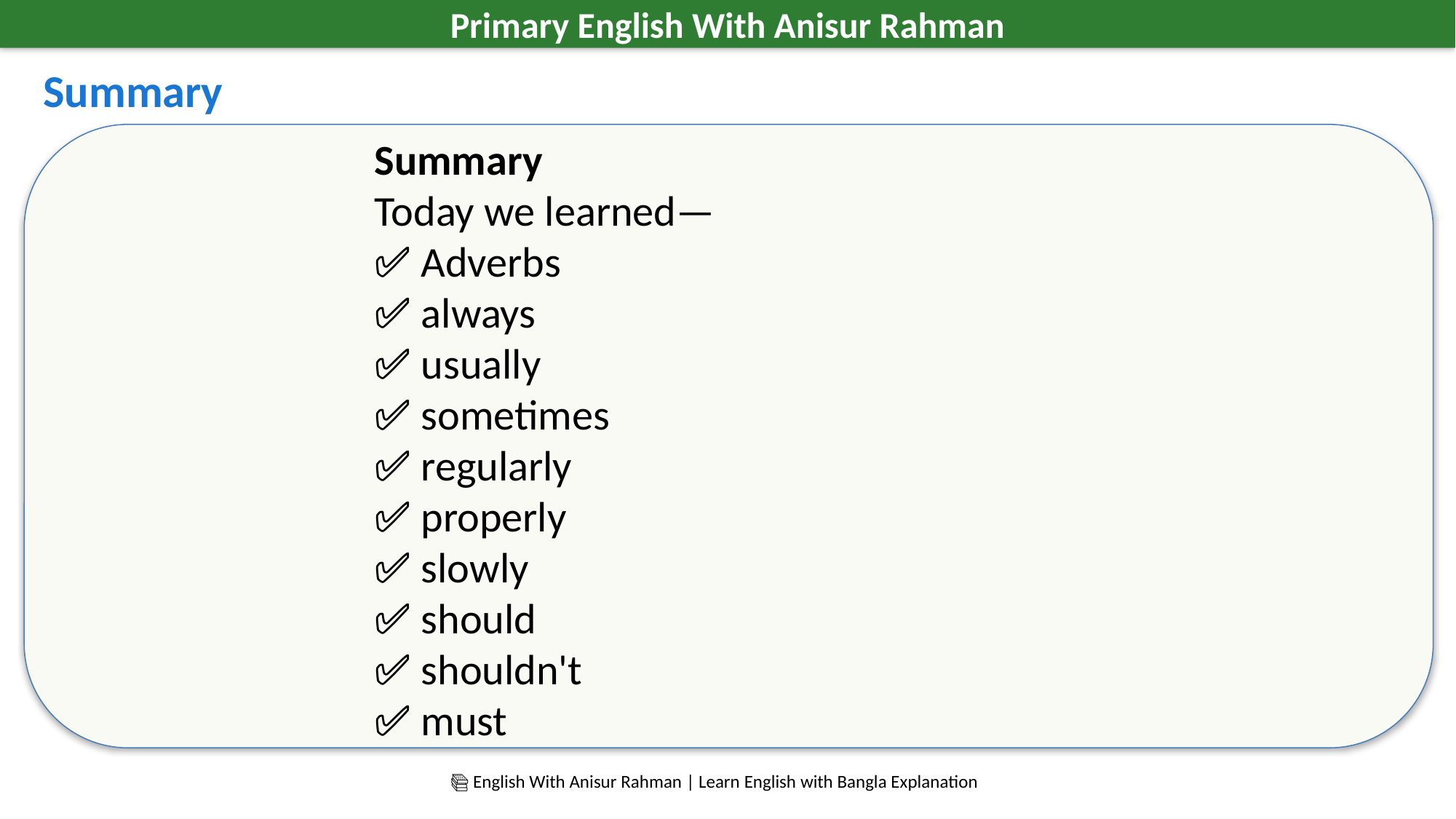

Primary English With Anisur Rahman
Summary

Summary
Today we learned—
✅ Adverbs
✅ always
✅ usually
✅ sometimes
✅ regularly
✅ properly
✅ slowly
✅ should
✅ shouldn't
✅ must
📚 English With Anisur Rahman | Learn English with Bangla Explanation